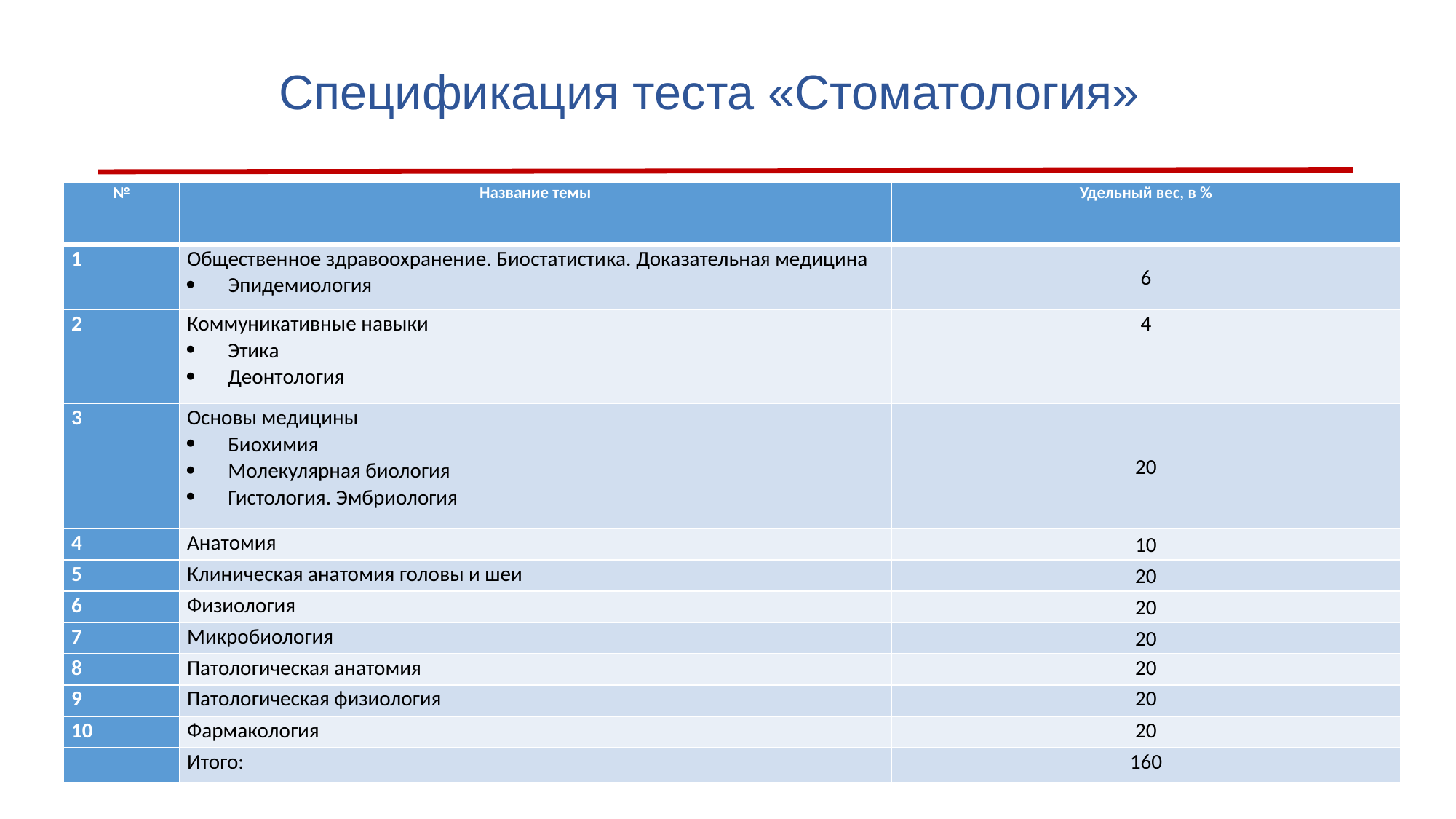

# Спецификация теста «Стоматология»
| № | Название темы | Удельный вес, в % |
| --- | --- | --- |
| 1 | Общественное здравоохранение. Биостатистика. Доказательная медицина Эпидемиология | 6 |
| 2 | Коммуникативные навыки Этика Деонтология | 4 |
| 3 | Основы медицины Биохимия Молекулярная биология Гистология. Эмбриология | 20 |
| 4 | Анатомия | 10 |
| 5 | Клиническая анатомия головы и шеи | 20 |
| 6 | Физиология | 20 |
| 7 | Микробиология | 20 |
| 8 | Патологическая анатомия | 20 |
| 9 | Патологическая физиология | 20 |
| 10 | Фармакология | 20 |
|  | Итого: | 160 |